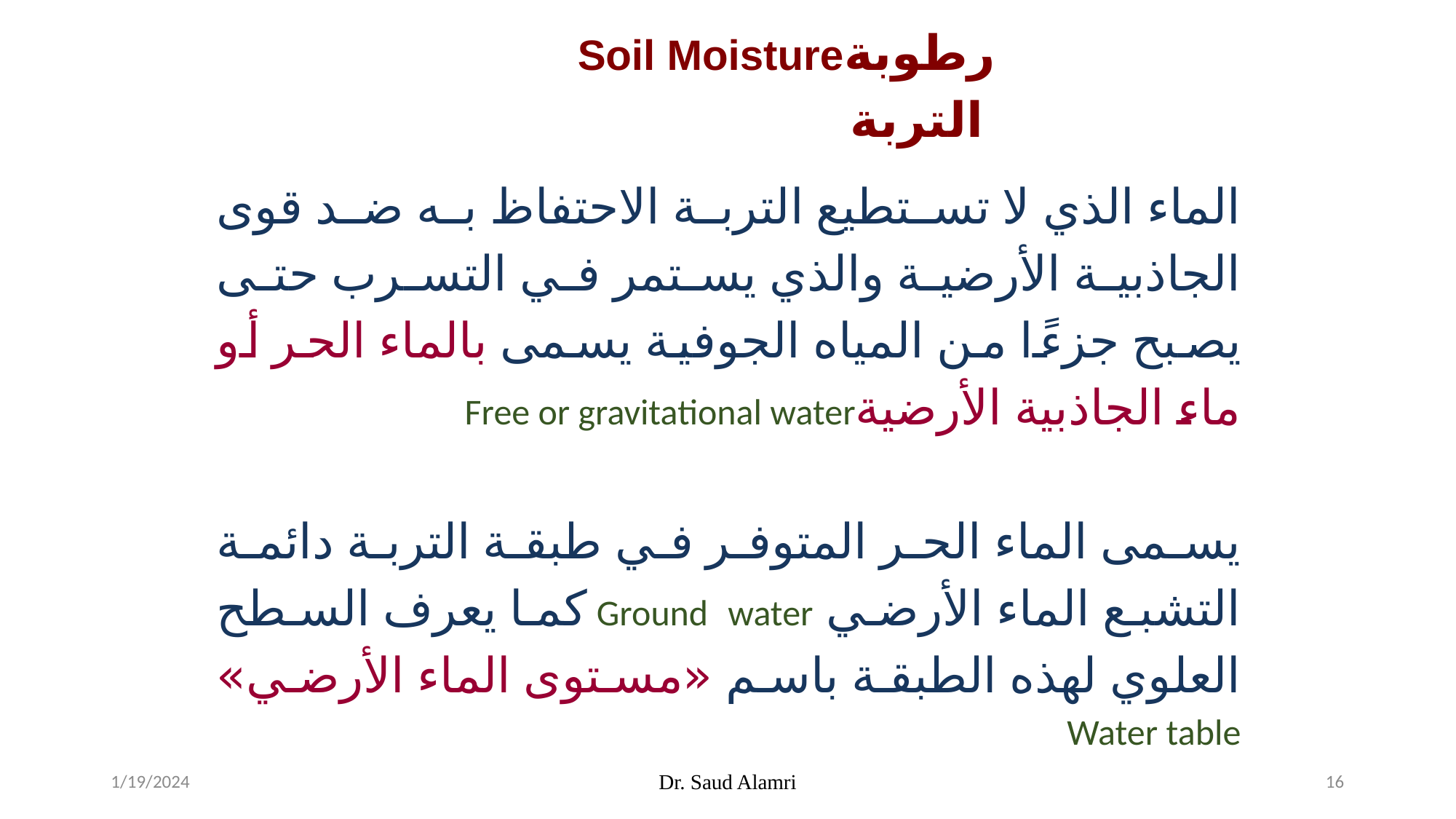

Soil Moistureرطوبة التربة

الماء الذي لا تستطيع التربة الاحتفاظ به ضد قوى الجاذبية الأرضية والذي يستمر في التسرب حتى يصبح جزءًا من المياه الجوفية يسمى بالماء الحر أو ماء الجاذبية الأرضيةFree or gravitational water

يسمى الماء الحر المتوفر في طبقة التربة دائمة التشبع الماء الأرضي Ground water كما يعرف السطح العلوي لهذه الطبقة باسم «مستوى الماء الأرضي» Water table

1/19/2024
Dr. Saud Alamri
16